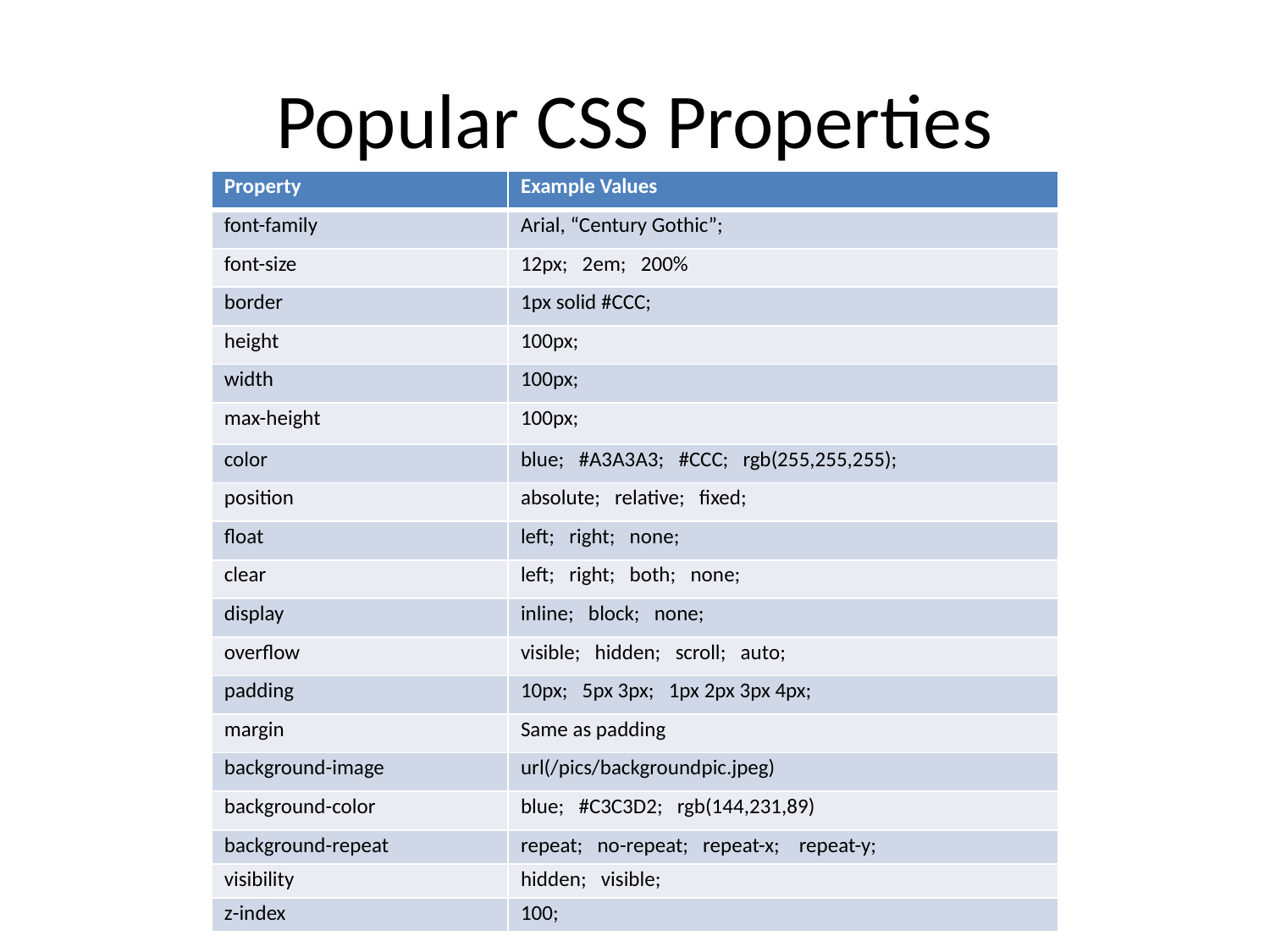

# Popular CSS Properties
| Property | Example Values |
| --- | --- |
| font-family | Arial, “Century Gothic”; |
| font-size | 12px; 2em; 200% |
| border | 1px solid #CCC; |
| height | 100px; |
| width | 100px; |
| max-height | 100px; |
| color | blue; #A3A3A3; #CCC; rgb(255,255,255); |
| position | absolute; relative; fixed; |
| float | left; right; none; |
| clear | left; right; both; none; |
| display | inline; block; none; |
| overflow | visible; hidden; scroll; auto; |
| padding | 10px; 5px 3px; 1px 2px 3px 4px; |
| margin | Same as padding |
| background-image | url(/pics/backgroundpic.jpeg) |
| background-color | blue; #C3C3D2; rgb(144,231,89) |
| background-repeat | repeat; no-repeat; repeat-x; repeat-y; |
| visibility | hidden; visible; |
| z-index | 100; |